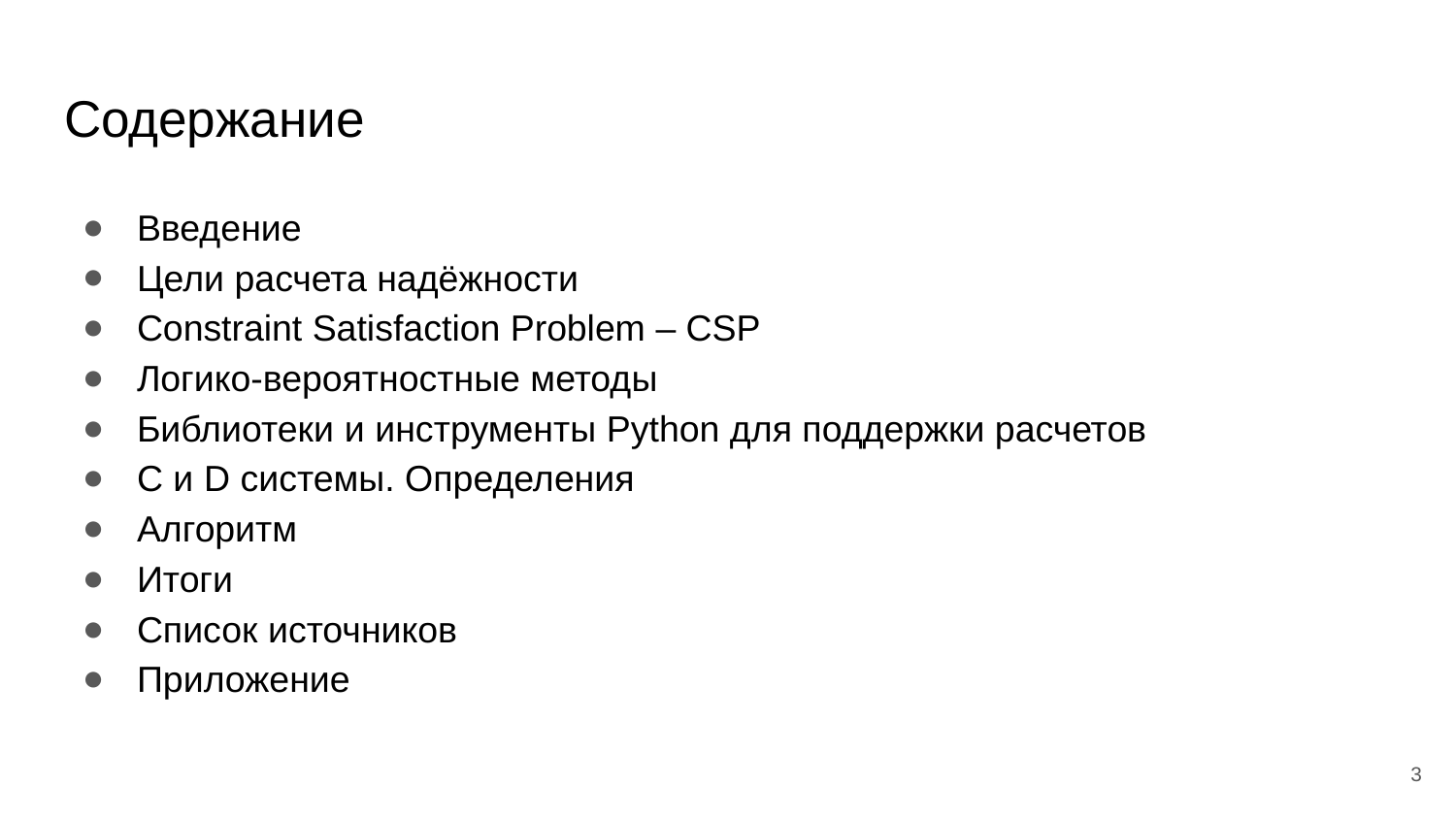

# Содержание
Введение
Цели расчета надёжности
Constraint Satisfaction Problem – CSP
Логико-вероятностные методы
Библиотеки и инструменты Python для поддержки расчетов
С и D системы. Определения
Алгоритм
Итоги
Список источников
Приложение
3